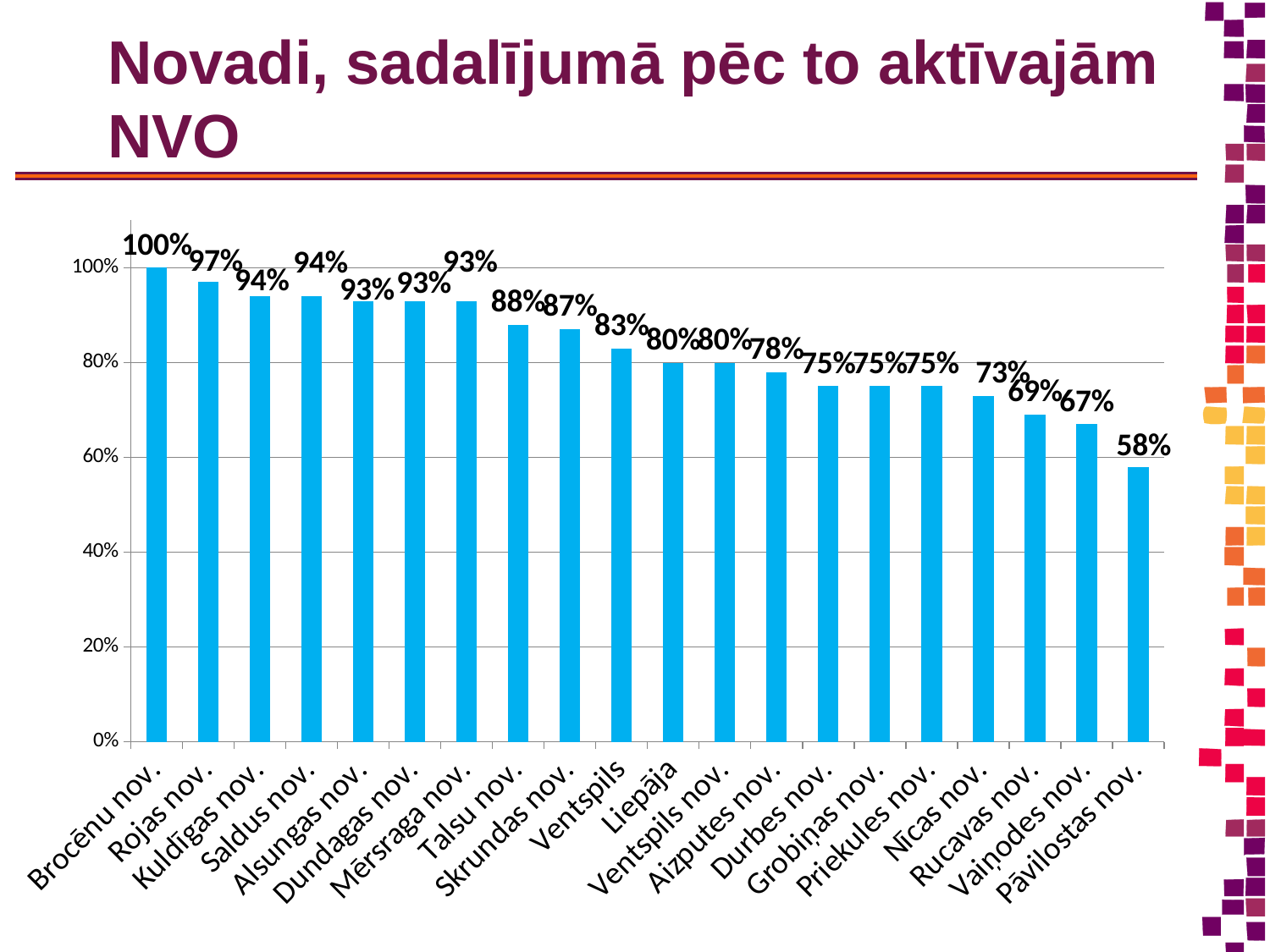

# Novadi, sadalījumā pēc to aktīvajām NVO

### Chart

| Category | Series 1 |
|---|---|
| Brocēnu nov. | 1.0 |
| Rojas nov. | 0.97 |
| Kuldīgas nov. | 0.94 |
| Saldus nov. | 0.94 |
| Alsungas nov. | 0.93 |
| Dundagas nov. | 0.93 |
| Mērsraga nov. | 0.93 |
| Talsu nov. | 0.88 |
| Skrundas nov. | 0.87 |
| Ventspils | 0.83 |
| Liepāja | 0.8 |
| Ventspils nov. | 0.8 |
| Aizputes nov. | 0.78 |
| Durbes nov. | 0.75 |
| Grobiņas nov. | 0.75 |
| Priekules nov. | 0.75 |
| Nīcas nov. | 0.73 |
| Rucavas nov. | 0.69 |
| Vaiņodes nov. | 0.67 |
| Pāvilostas nov. | 0.58 |